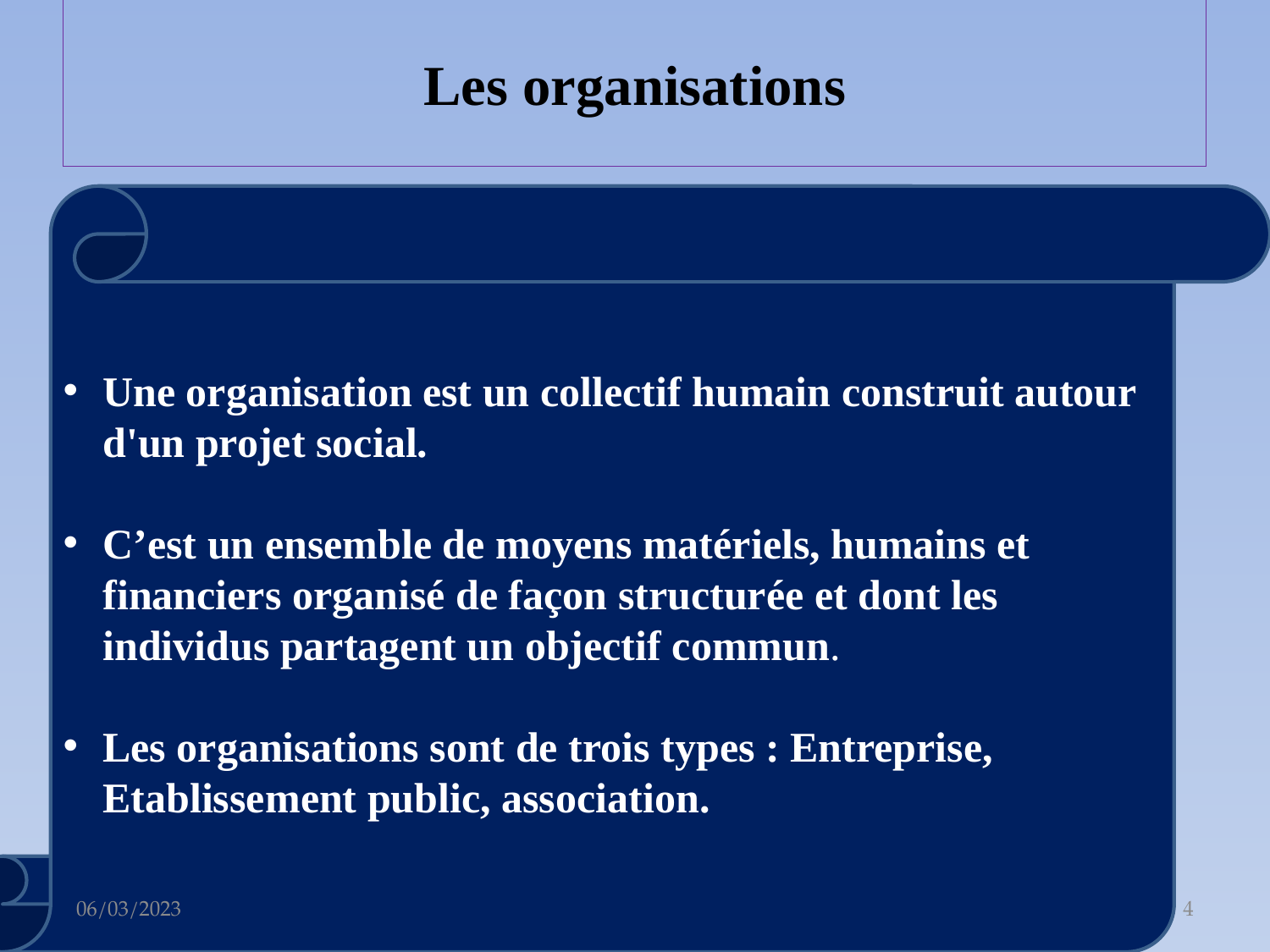

Les organisations

Une organisation est un collectif humain construit autour d'un projet social.

C’est un ensemble de moyens matériels, humains et financiers organisé de façon structurée et dont les individus partagent un objectif commun.

Les organisations sont de trois types : Entreprise, Etablissement public, association.

06/03/2023
Ibn khaldoune Tiaret
4